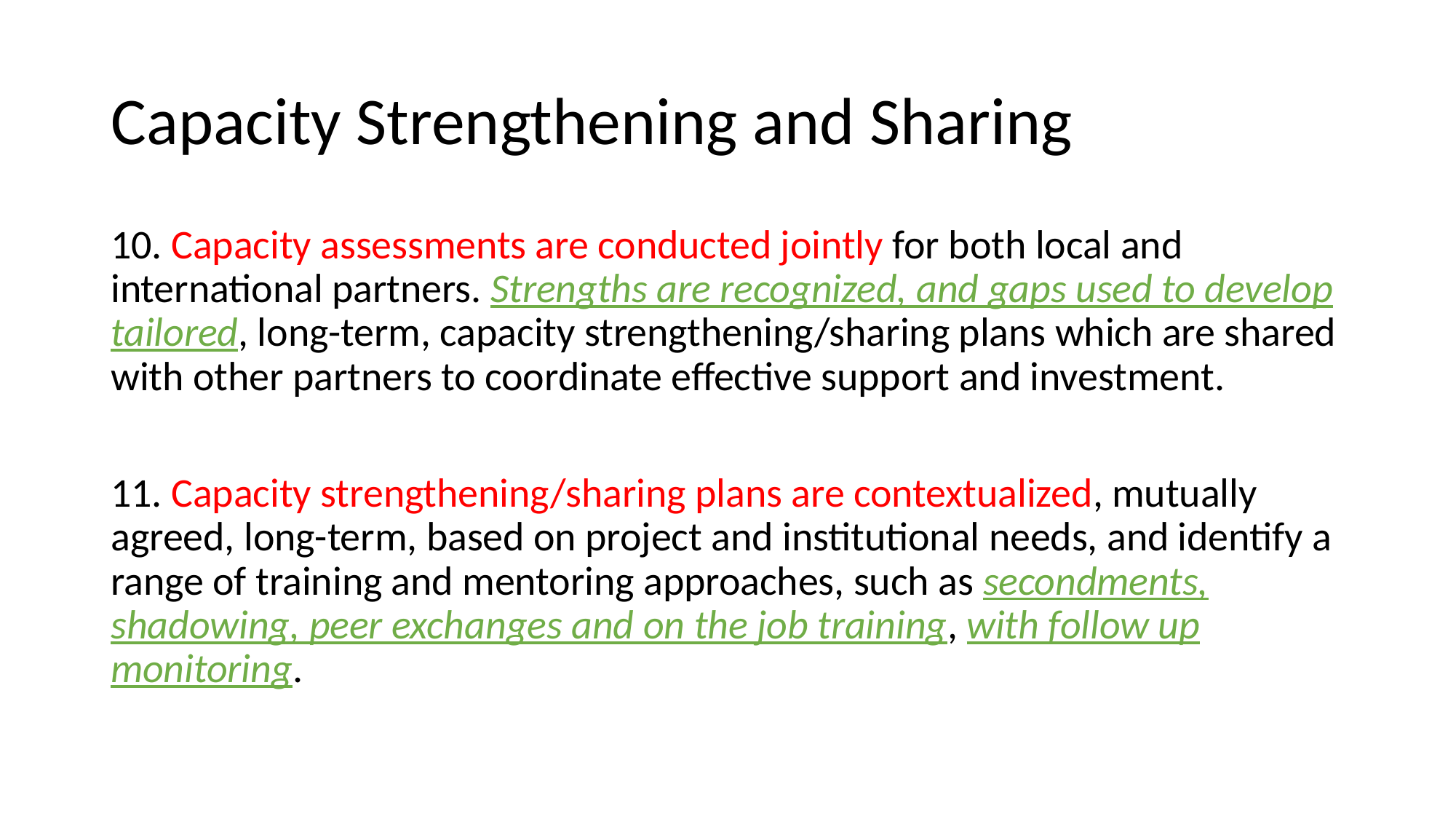

# Capacity Strengthening and Sharing
10. Capacity assessments are conducted jointly for both local and international partners. Strengths are recognized, and gaps used to develop tailored, long-term, capacity strengthening/sharing plans which are shared with other partners to coordinate effective support and investment.

11. Capacity strengthening/sharing plans are contextualized, mutually agreed, long-term, based on project and institutional needs, and identify a range of training and mentoring approaches, such as secondments, shadowing, peer exchanges and on the job training, with follow up monitoring.